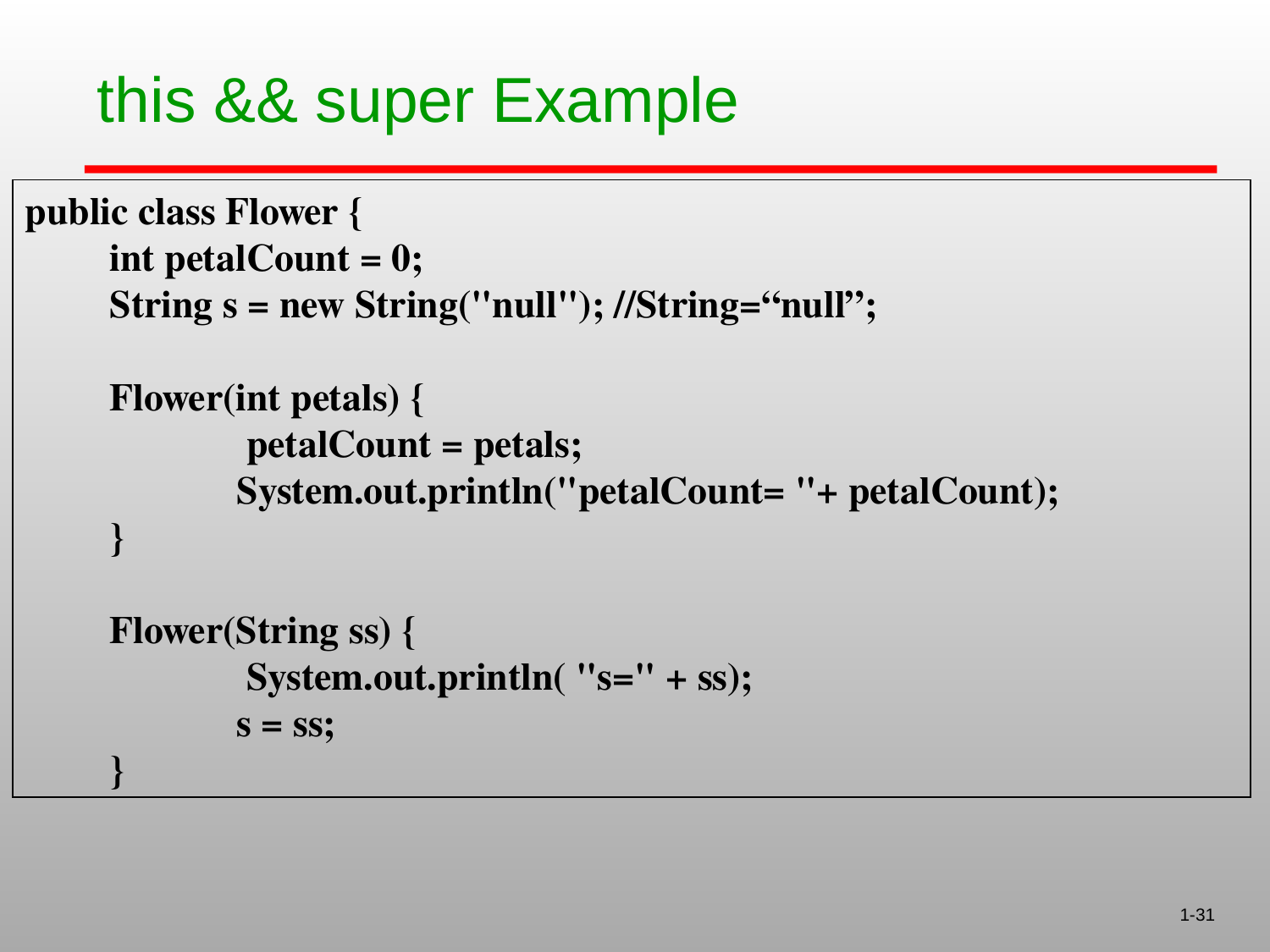

# this && super Example
public class Flower {
  	int petalCount = 0;
  	String s = new String("null"); //String=“null”;

  	Flower(int petals) {
   		 petalCount = petals;
    		System.out.println("petalCount= "+ petalCount);
  	}

  	Flower(String ss) {
   		 System.out.println( "s=" + ss);
    		s = ss;
  	}
1-31